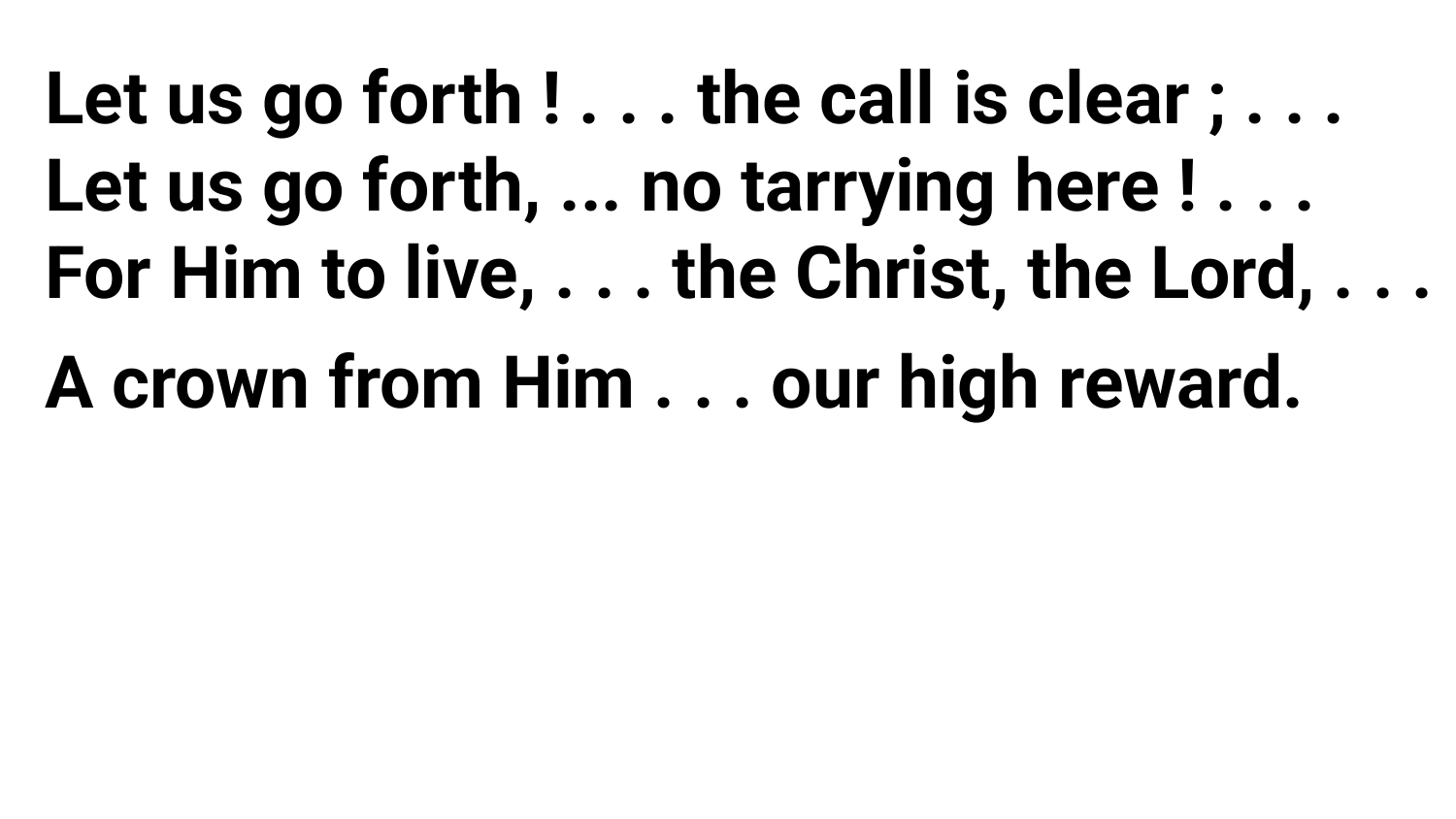

Let us go forth ! . . . the call is clear ; . . .
Let us go forth, ... no tarrying here ! . . .
For Him to live, . . . the Christ, the Lord, . . .
A crown from Him . . . our high reward.